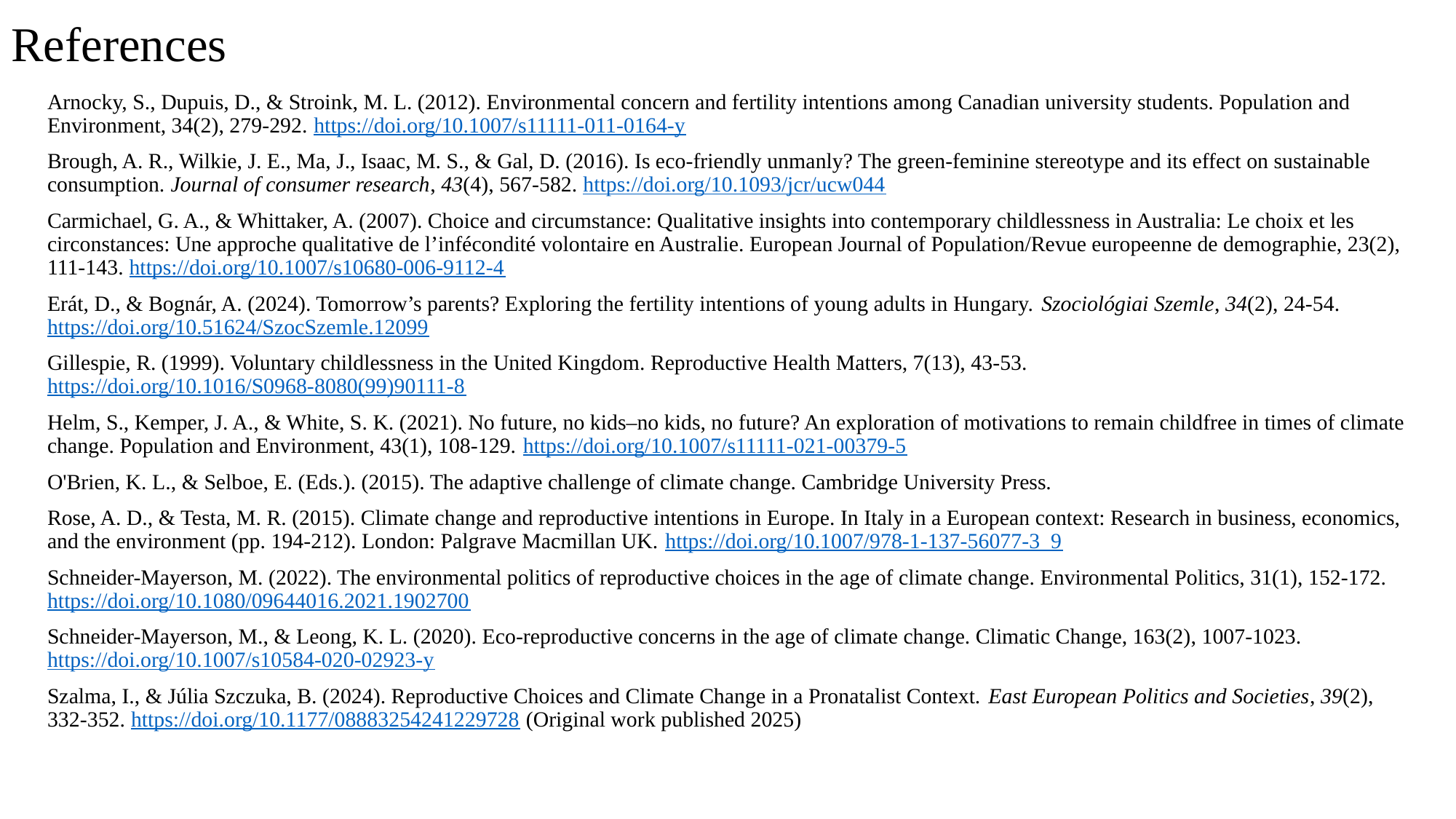

# References
Arnocky, S., Dupuis, D., & Stroink, M. L. (2012). Environmental concern and fertility intentions among Canadian university students. Population and Environment, 34(2), 279-292. https://doi.org/10.1007/s11111-011-0164-y
Brough, A. R., Wilkie, J. E., Ma, J., Isaac, M. S., & Gal, D. (2016). Is eco-friendly unmanly? The green-feminine stereotype and its effect on sustainable consumption. Journal of consumer research, 43(4), 567-582. https://doi.org/10.1093/jcr/ucw044
Carmichael, G. A., & Whittaker, A. (2007). Choice and circumstance: Qualitative insights into contemporary childlessness in Australia: Le choix et les circonstances: Une approche qualitative de l’infécondité volontaire en Australie. European Journal of Population/Revue europeenne de demographie, 23(2), 111-143. https://doi.org/10.1007/s10680-006-9112-4
Erát, D., & Bognár, A. (2024). Tomorrow’s parents? Exploring the fertility intentions of young adults in Hungary. Szociológiai Szemle, 34(2), 24-54. https://doi.org/10.51624/SzocSzemle.12099
Gillespie, R. (1999). Voluntary childlessness in the United Kingdom. Reproductive Health Matters, 7(13), 43-53. https://doi.org/10.1016/S0968-8080(99)90111-8
Helm, S., Kemper, J. A., & White, S. K. (2021). No future, no kids–no kids, no future? An exploration of motivations to remain childfree in times of climate change. Population and Environment, 43(1), 108-129. https://doi.org/10.1007/s11111-021-00379-5
O'Brien, K. L., & Selboe, E. (Eds.). (2015). The adaptive challenge of climate change. Cambridge University Press.
Rose, A. D., & Testa, M. R. (2015). Climate change and reproductive intentions in Europe. In Italy in a European context: Research in business, economics, and the environment (pp. 194-212). London: Palgrave Macmillan UK. https://doi.org/10.1007/978-1-137-56077-3_9
Schneider-Mayerson, M. (2022). The environmental politics of reproductive choices in the age of climate change. Environmental Politics, 31(1), 152-172. https://doi.org/10.1080/09644016.2021.1902700
Schneider-Mayerson, M., & Leong, K. L. (2020). Eco-reproductive concerns in the age of climate change. Climatic Change, 163(2), 1007-1023. https://doi.org/10.1007/s10584-020-02923-y
Szalma, I., & Júlia Szczuka, B. (2024). Reproductive Choices and Climate Change in a Pronatalist Context. East European Politics and Societies, 39(2), 332-352. https://doi.org/10.1177/08883254241229728 (Original work published 2025)